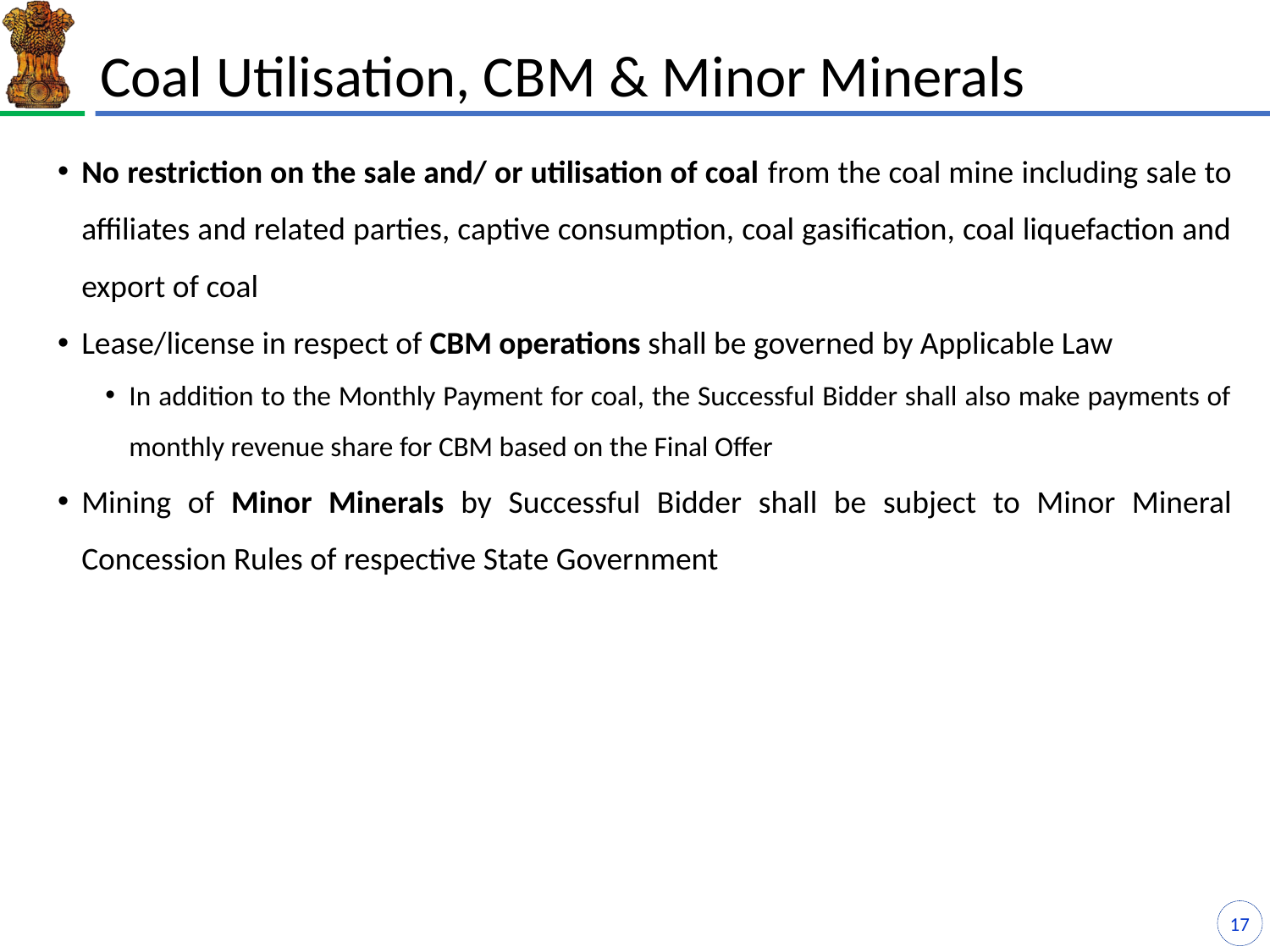

# Coal Utilisation, CBM & Minor Minerals
No restriction on the sale and/ or utilisation of coal from the coal mine including sale to affiliates and related parties, captive consumption, coal gasification, coal liquefaction and export of coal
Lease/license in respect of CBM operations shall be governed by Applicable Law
In addition to the Monthly Payment for coal, the Successful Bidder shall also make payments of monthly revenue share for CBM based on the Final Offer
Mining of Minor Minerals by Successful Bidder shall be subject to Minor Mineral Concession Rules of respective State Government